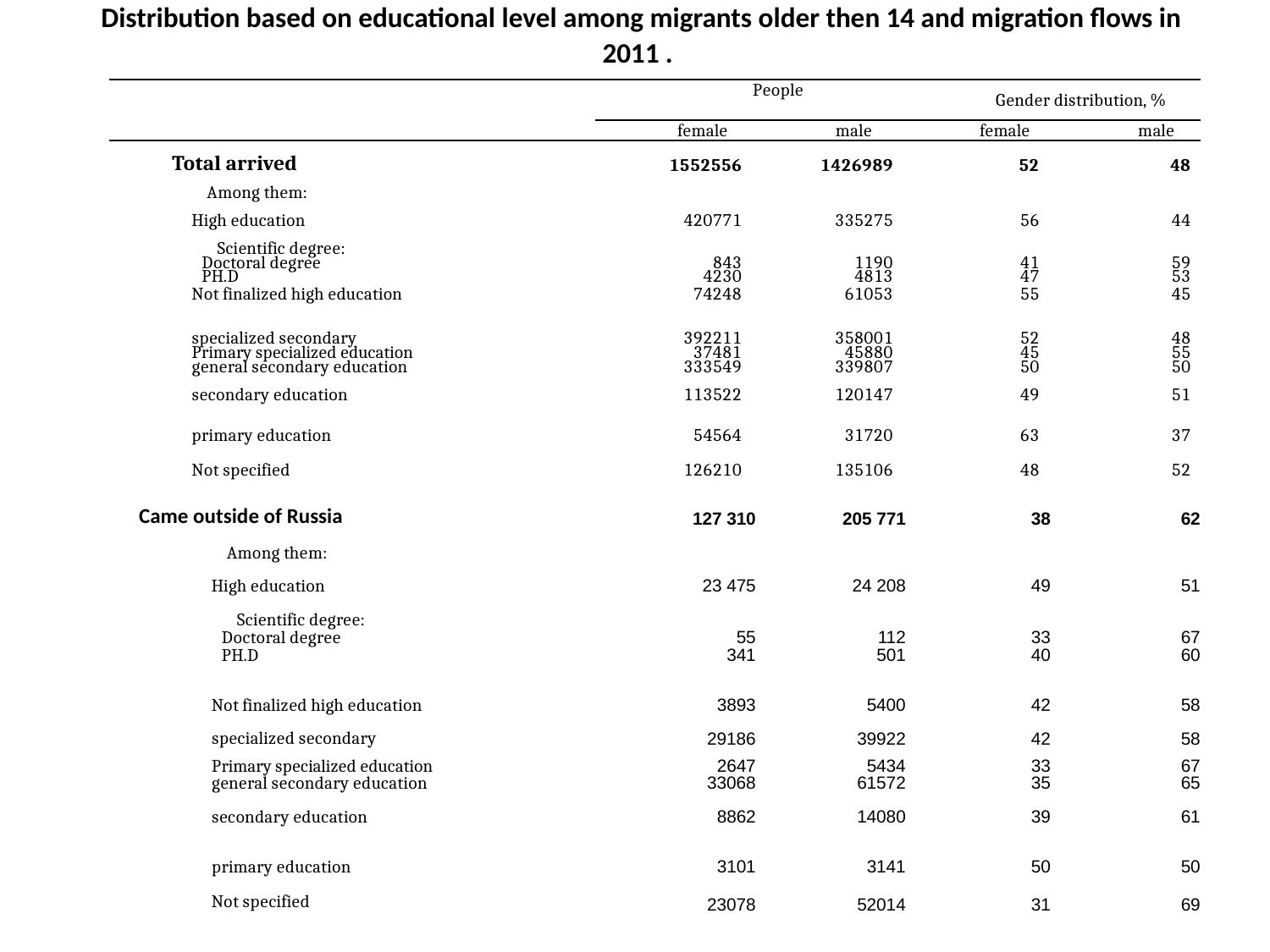

# Distribution based on educational level among migrants older then 14 and migration flows in 2011 .
|  | People |  | Gender distribution, % |  |
| --- | --- | --- | --- | --- |
|  | female | male | female | male |
| Total arrived | 1552556 | 1426989 | 52 | 48 |
| Among them: |  |  |  |  |
| High education | 420771 | 335275 | 56 | 44 |
| Scientific degree: |  |  |  |  |
| Doctoral degree | 843 | 1190 | 41 | 59 |
| PH.D | 4230 | 4813 | 47 | 53 |
| Not finalized high education | 74248 | 61053 | 55 | 45 |
| specialized secondary | 392211 | 358001 | 52 | 48 |
| Primary specialized education | 37481 | 45880 | 45 | 55 |
| general secondary education | 333549 | 339807 | 50 | 50 |
| secondary education | 113522 | 120147 | 49 | 51 |
| primary education | 54564 | 31720 | 63 | 37 |
| Not specified | 126210 | 135106 | 48 | 52 |
| Came outside of Russia | 127 310 | 205 771 | 38 | 62 |
| --- | --- | --- | --- | --- |
| Among them: |  |  |  |  |
| High education | 23 475 | 24 208 | 49 | 51 |
| Scientific degree: |  |  |  |  |
| Doctoral degree | 55 | 112 | 33 | 67 |
| PH.D | 341 | 501 | 40 | 60 |
| Not finalized high education | 3893 | 5400 | 42 | 58 |
| specialized secondary | 29186 | 39922 | 42 | 58 |
| Primary specialized education | 2647 | 5434 | 33 | 67 |
| general secondary education | 33068 | 61572 | 35 | 65 |
| secondary education | 8862 | 14080 | 39 | 61 |
| primary education | 3101 | 3141 | 50 | 50 |
| Not specified | 23078 | 52014 | 31 | 69 |